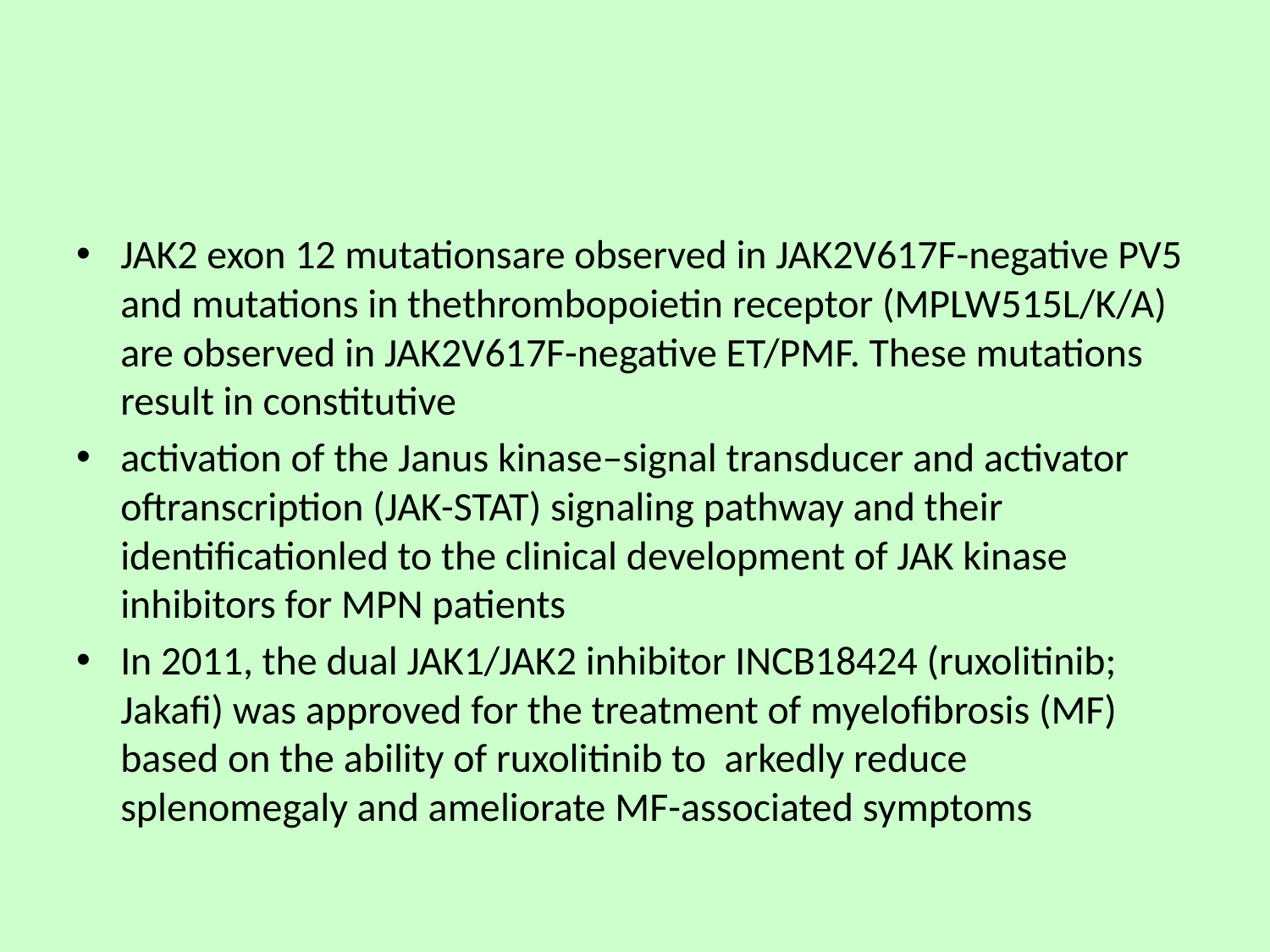

#
JAK2 exon 12 mutationsare observed in JAK2V617F-negative PV5 and mutations in thethrombopoietin receptor (MPLW515L/K/A) are observed in JAK2V617F-negative ET/PMF. These mutations result in constitutive
activation of the Janus kinase–signal transducer and activator oftranscription (JAK-STAT) signaling pathway and their identificationled to the clinical development of JAK kinase inhibitors for MPN patients
In 2011, the dual JAK1/JAK2 inhibitor INCB18424 (ruxolitinib; Jakafi) was approved for the treatment of myelofibrosis (MF) based on the ability of ruxolitinib to  arkedly reduce splenomegaly and ameliorate MF-associated symptoms